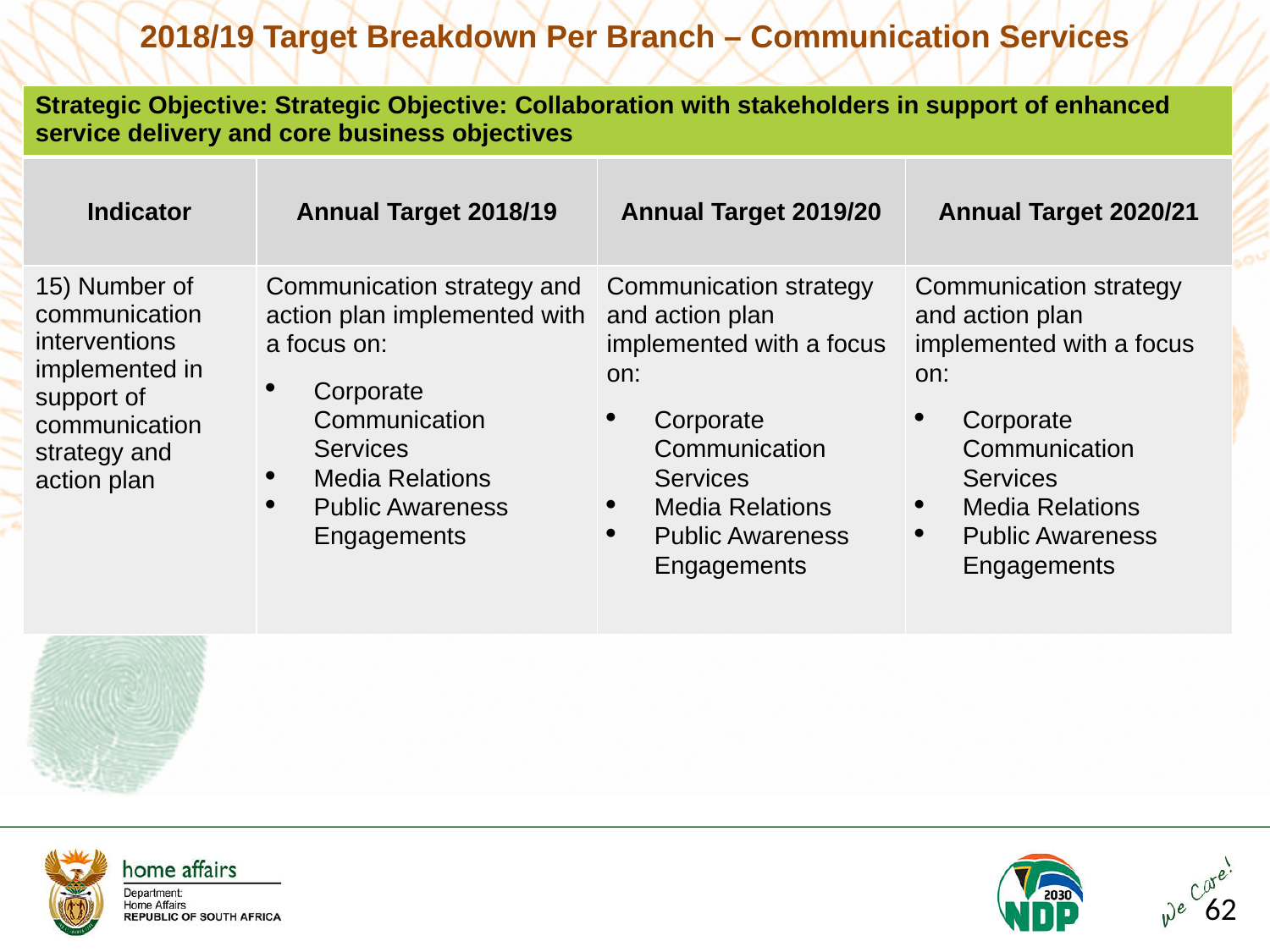

2018/19 Target Breakdown Per Branch – Communication Services
| Strategic Objective: Strategic Objective: Collaboration with stakeholders in support of enhanced service delivery and core business objectives |  |  |  |
| --- | --- | --- | --- |
| Indicator | Annual Target 2018/19 | Annual Target 2019/20 | Annual Target 2020/21 |
| 15) Number of communication interventions implemented in support of communication strategy and action plan | Communication strategy and action plan implemented with a focus on: Corporate Communication Services Media Relations Public Awareness Engagements | Communication strategy and action plan implemented with a focus on: Corporate Communication Services Media Relations Public Awareness Engagements | Communication strategy and action plan implemented with a focus on: Corporate Communication Services Media Relations Public Awareness Engagements |
62